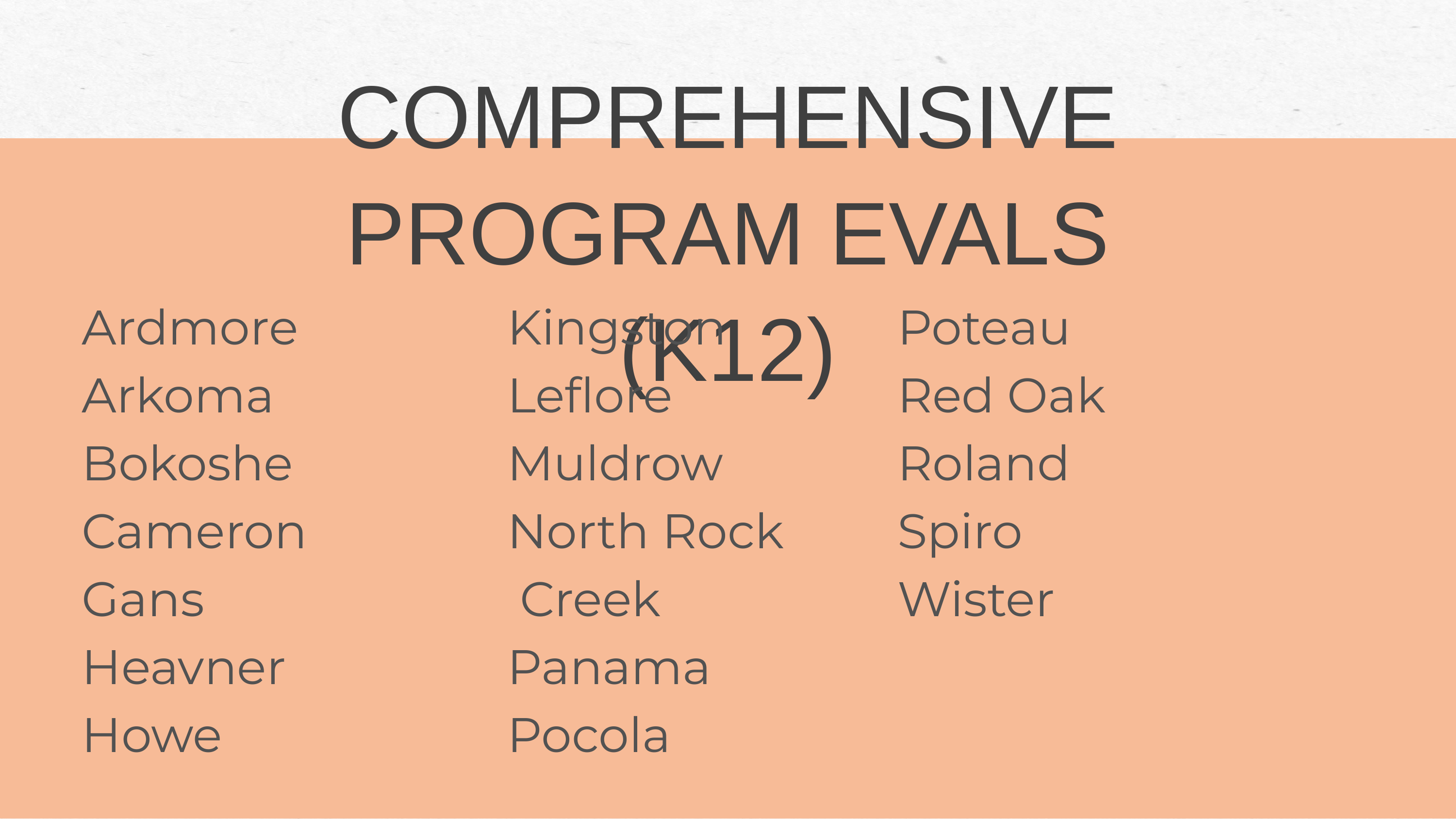

COMPREHENSIVE PROGRAM EVALS (K12)

Ardmore
Arkoma
Bokoshe
Cameron
Gans
Heavner
Howe

Kingston
Leflore
Muldrow
North Rock  Creek
Panama
Pocola

Poteau
Red Oak
Roland
Spiro
Wister